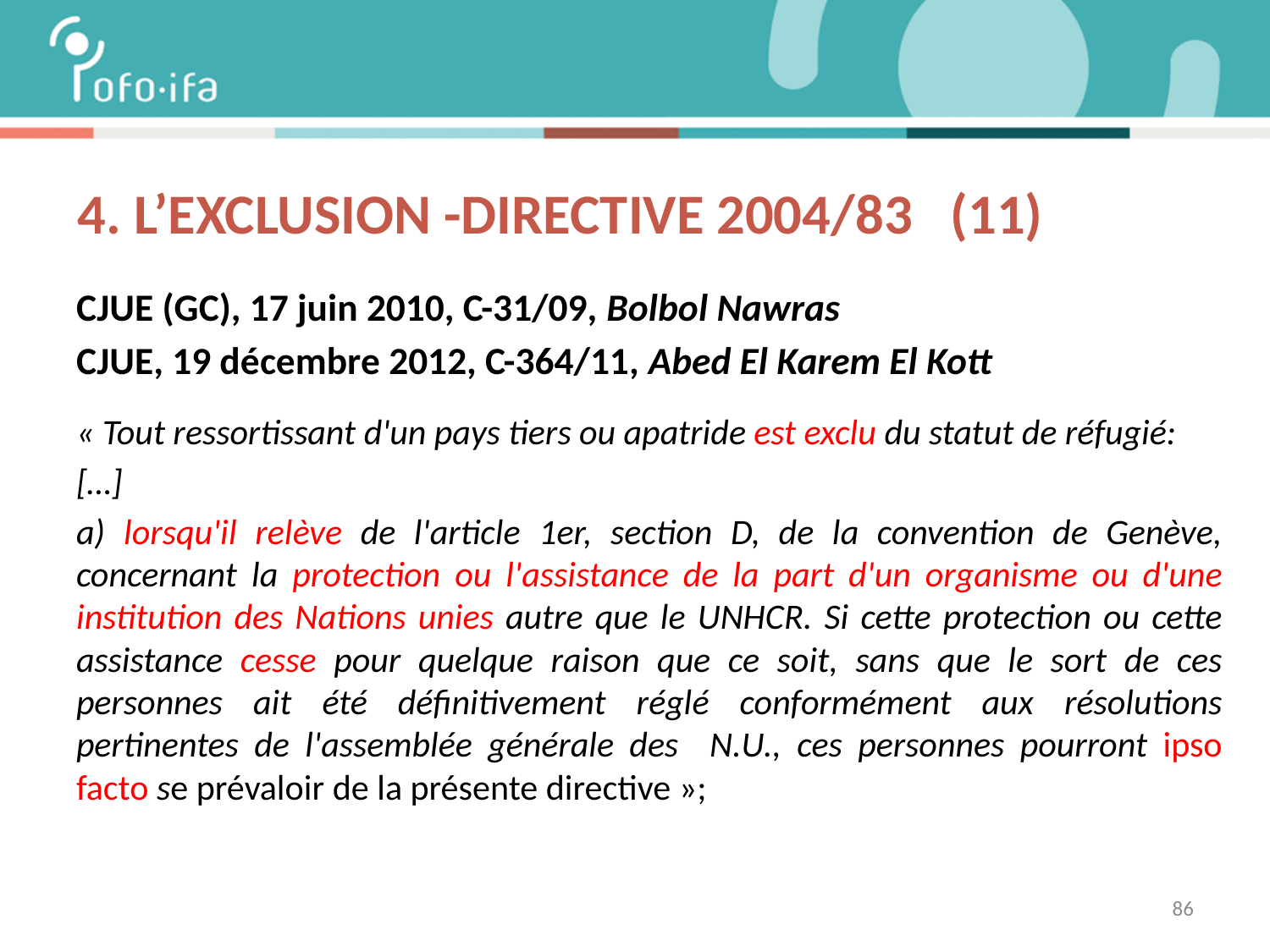

# 4. L’exclusiON -directive 2004/83   (11)
CJUE (GC), 17 juin 2010, C-31/09, Bolbol Nawras
CJUE, 19 décembre 2012, C-364/11, Abed El Karem El Kott

« Tout ressortissant d'un pays tiers ou apatride est exclu du statut de réfugié:
[…]
a) lorsqu'il relève de l'article 1er, section D, de la convention de Genève, concernant la protection ou l'assistance de la part d'un organisme ou d'une institution des Nations unies autre que le UNHCR. Si cette protection ou cette assistance cesse pour quelque raison que ce soit, sans que le sort de ces personnes ait été définitivement réglé conformément aux résolutions pertinentes de l'assemblée générale des  N.U., ces personnes pourront ipso facto se prévaloir de la présente directive »;
86